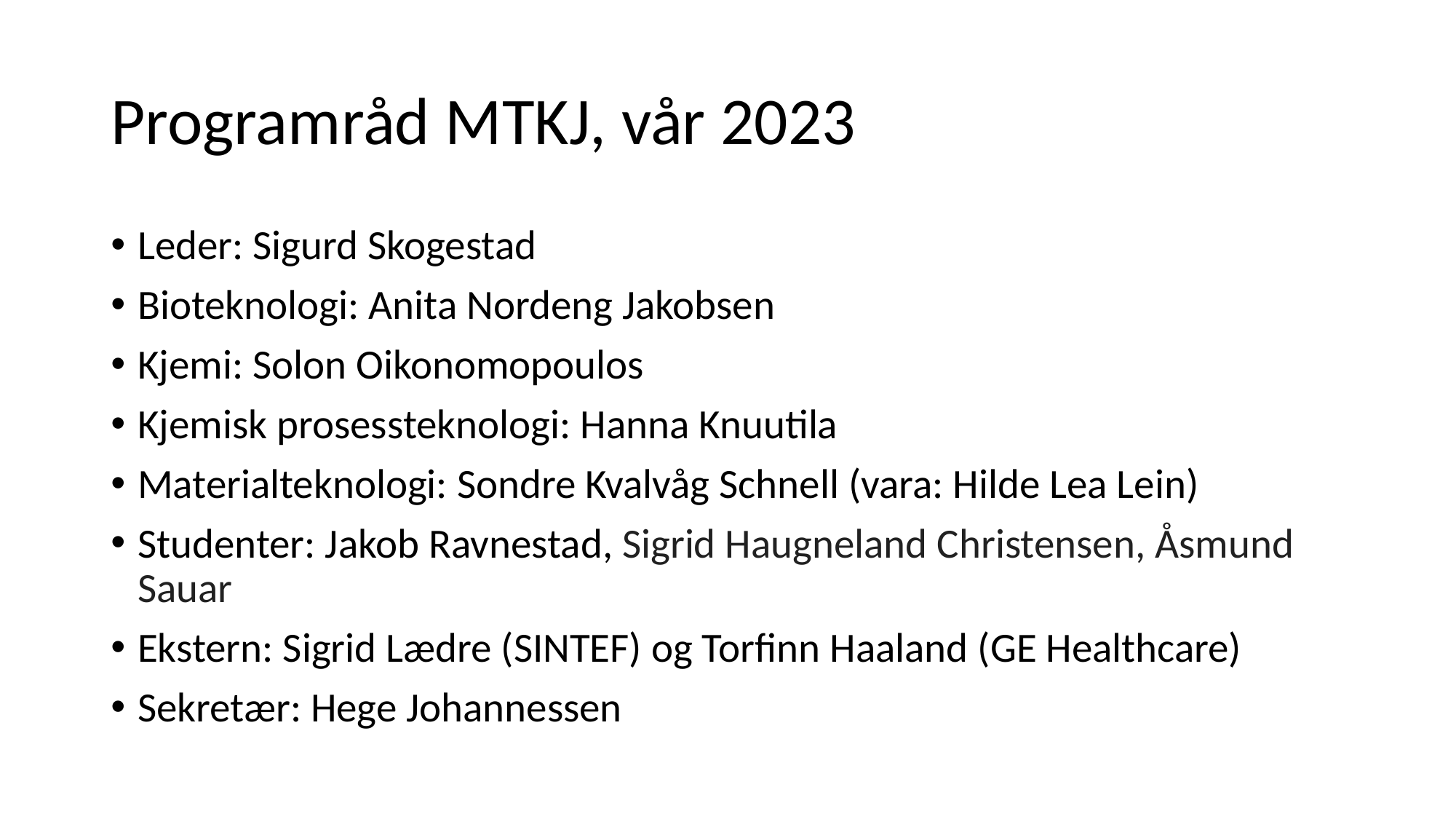

# Programråd MTKJ, vår 2023
Leder: Sigurd Skogestad
Bioteknologi: Anita Nordeng Jakobsen
Kjemi: Solon Oikonomopoulos
Kjemisk prosessteknologi: Hanna Knuutila
Materialteknologi: Sondre Kvalvåg Schnell (vara: Hilde Lea Lein)
Studenter: Jakob Ravnestad, Sigrid Haugneland Christensen, Åsmund Sauar
Ekstern: Sigrid Lædre (SINTEF) og Torfinn Haaland (GE Healthcare)
Sekretær: Hege Johannessen